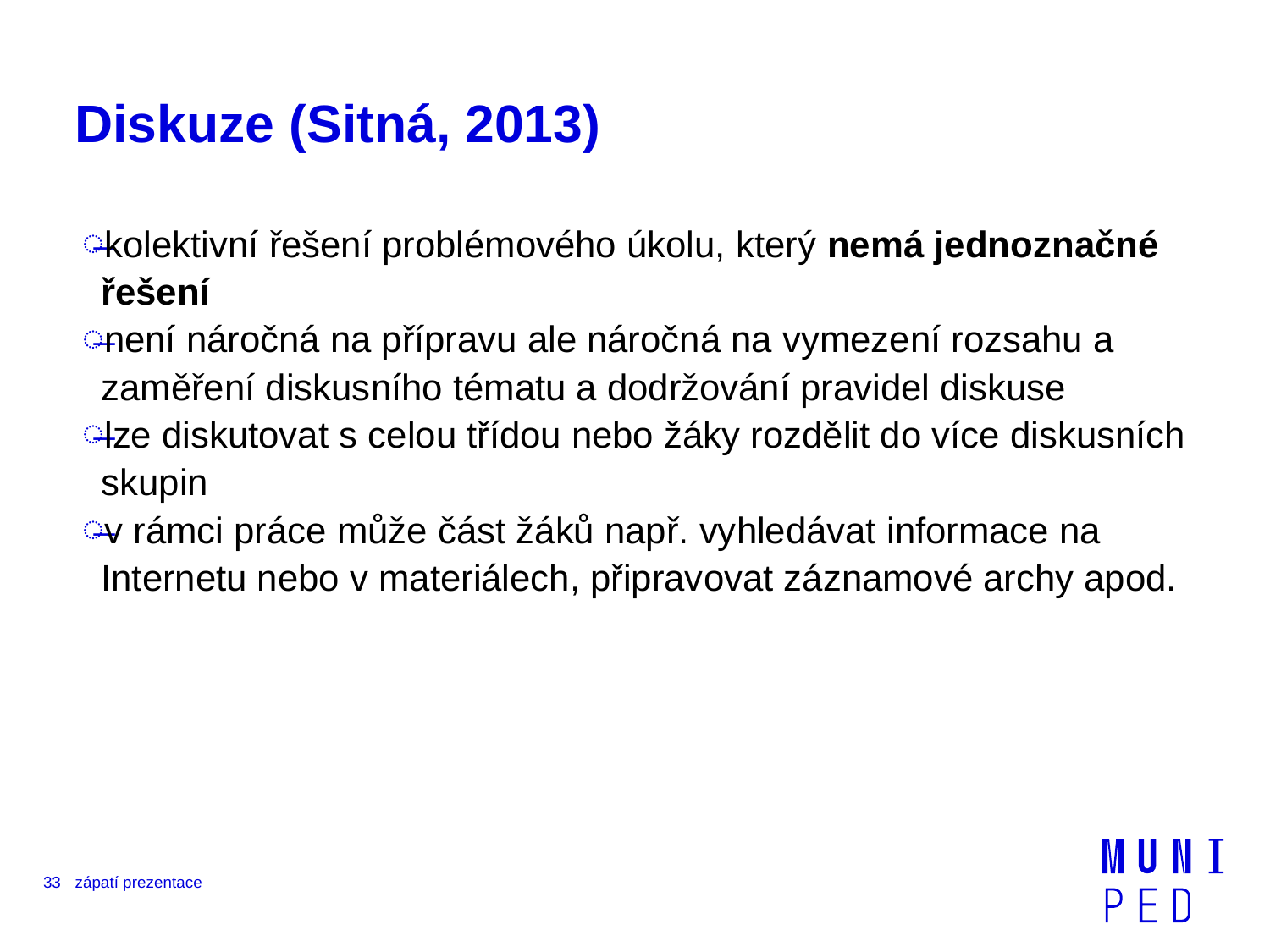

# Diskuze (Sitná, 2013)
kolektivní řešení problémového úkolu, který nemá jednoznačné řešení
není náročná na přípravu ale náročná na vymezení rozsahu a zaměření diskusního tématu a dodržování pravidel diskuse
lze diskutovat s celou třídou nebo žáky rozdělit do více diskusních skupin
v rámci práce může část žáků např. vyhledávat informace na Internetu nebo v materiálech, připravovat záznamové archy apod.

33
zápatí prezentace